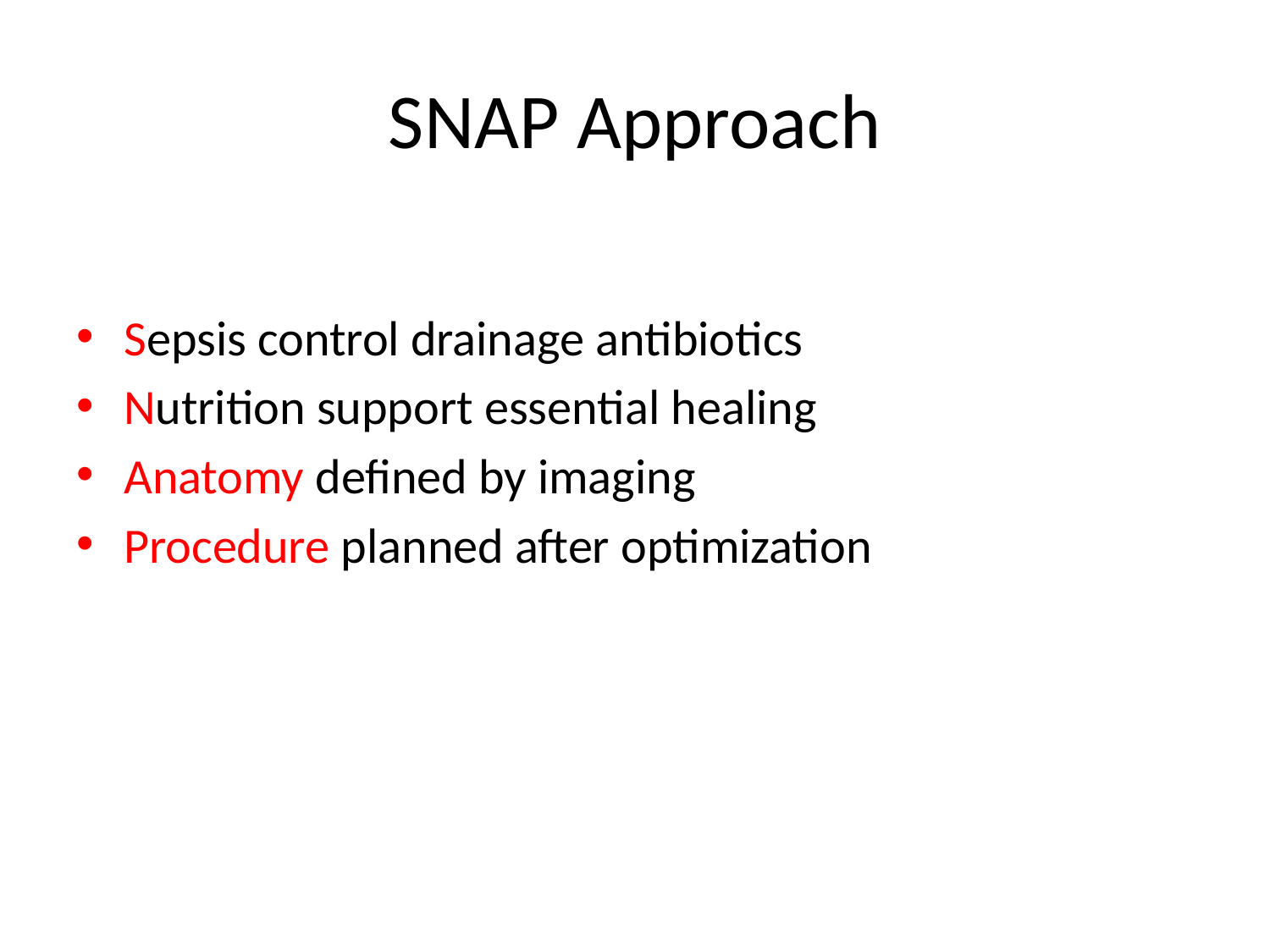

# SNAP Approach

Sepsis control drainage antibiotics
Nutrition support essential healing
Anatomy defined by imaging
Procedure planned after optimization